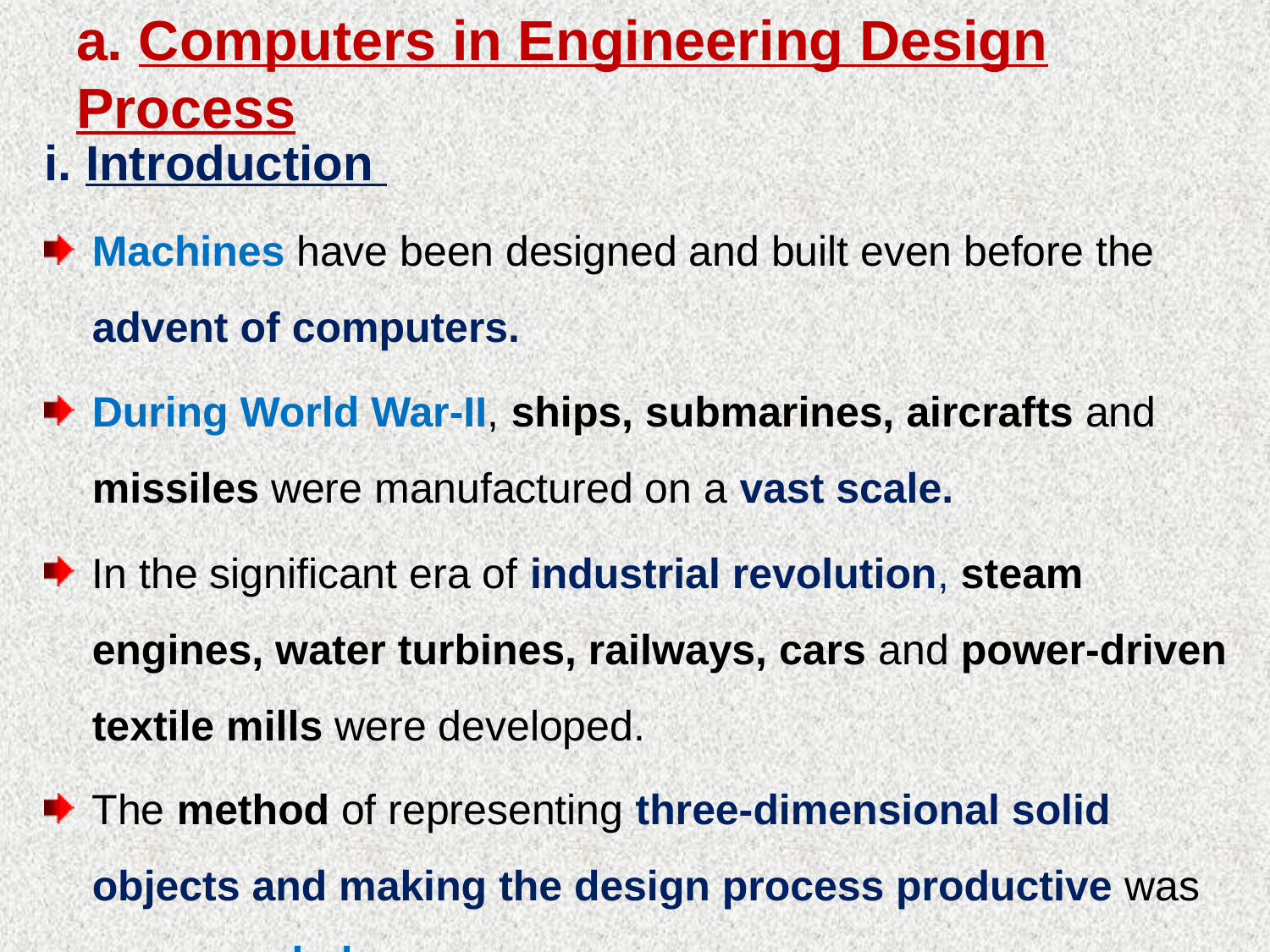

# a. Computers in Engineering Design Process
i. Introduction
Machines have been designed and built even before the advent of computers.
During World War-II, ships, submarines, aircrafts and missiles were manufactured on a vast scale.
In the significant era of industrial revolution, steam engines, water turbines, railways, cars and power-driven textile mills were developed.
The method of representing three-dimensional solid objects and making the design process productive was soon needed.